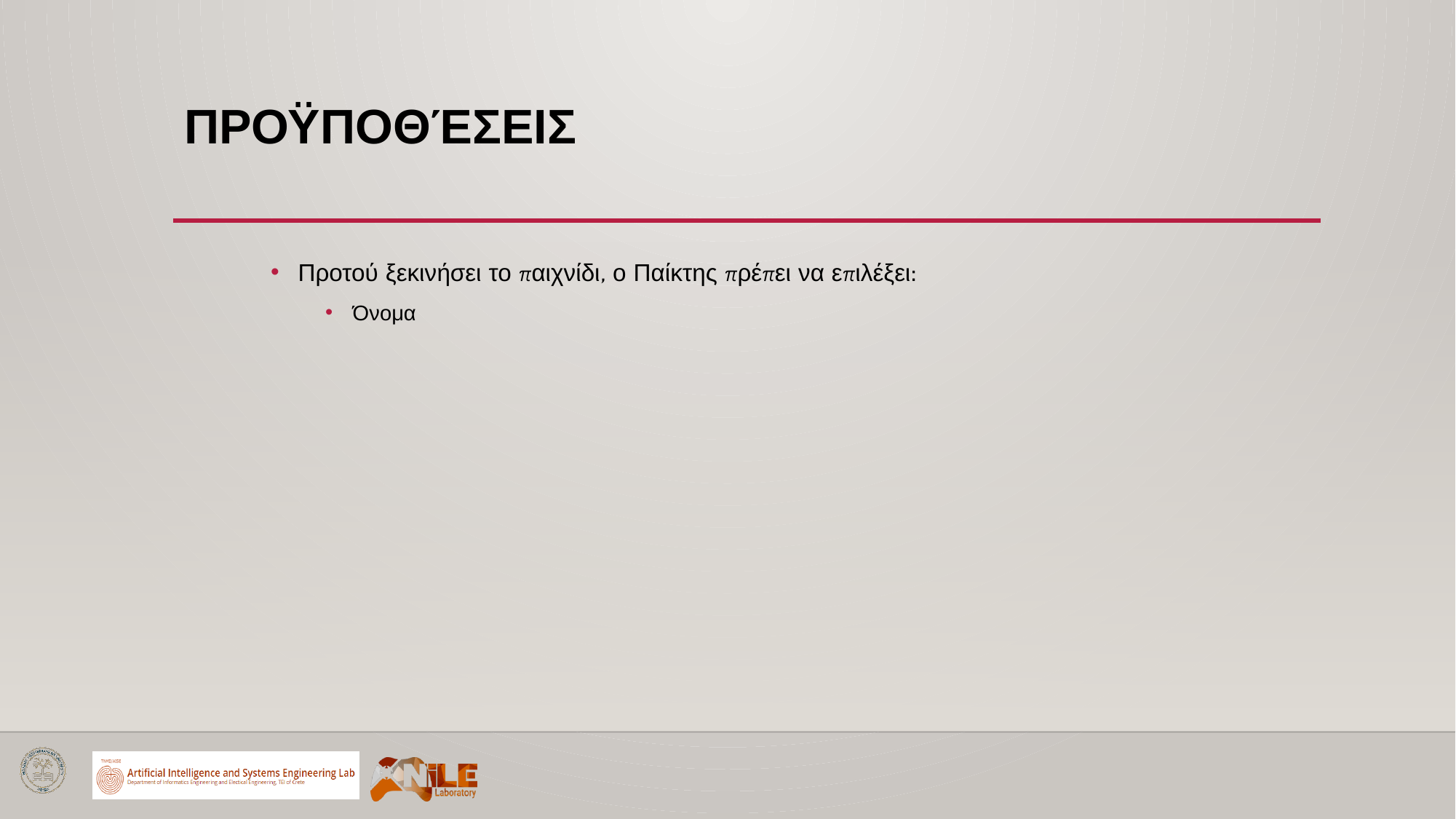

# Προϋποθέσεις
Προτού ξεκινήσει το παιχνίδι, ο Παίκτης πρέπει να επιλέξει:
Όνομα